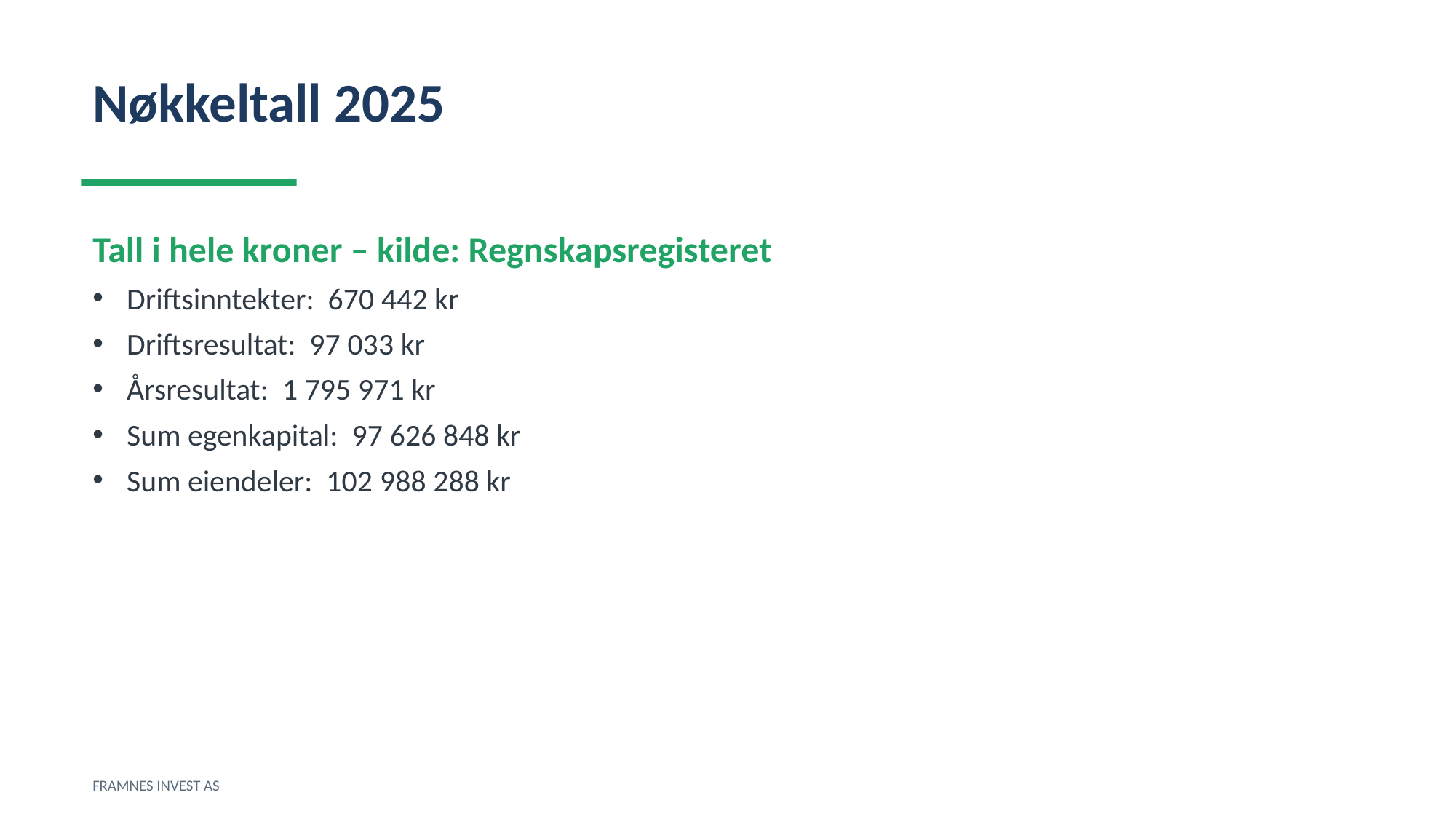

Nøkkeltall 2025

Tall i hele kroner – kilde: Regnskapsregisteret
Driftsinntekter:  670 442 kr
Driftsresultat:  97 033 kr
Årsresultat:  1 795 971 kr
Sum egenkapital:  97 626 848 kr
Sum eiendeler:  102 988 288 kr
FRAMNES INVEST AS